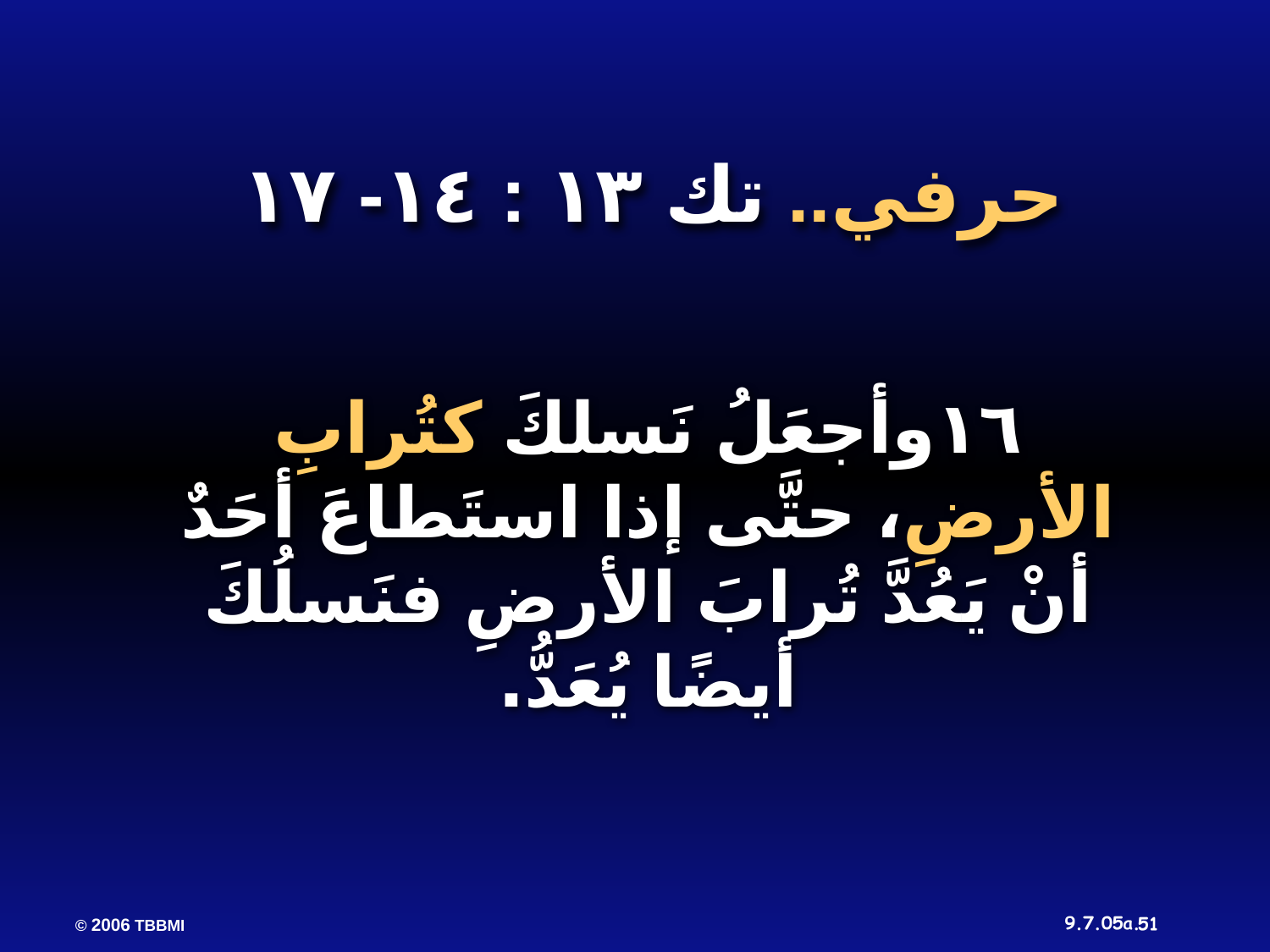

حرفي.. تك ١٣ : ١٤- ١٧

١٦وأجعَلُ نَسلكَ كتُرابِ الأرضِ، حتَّى إذا استَطاعَ أحَدٌ أنْ يَعُدَّ تُرابَ الأرضِ فنَسلُكَ أيضًا يُعَدُّ.
51